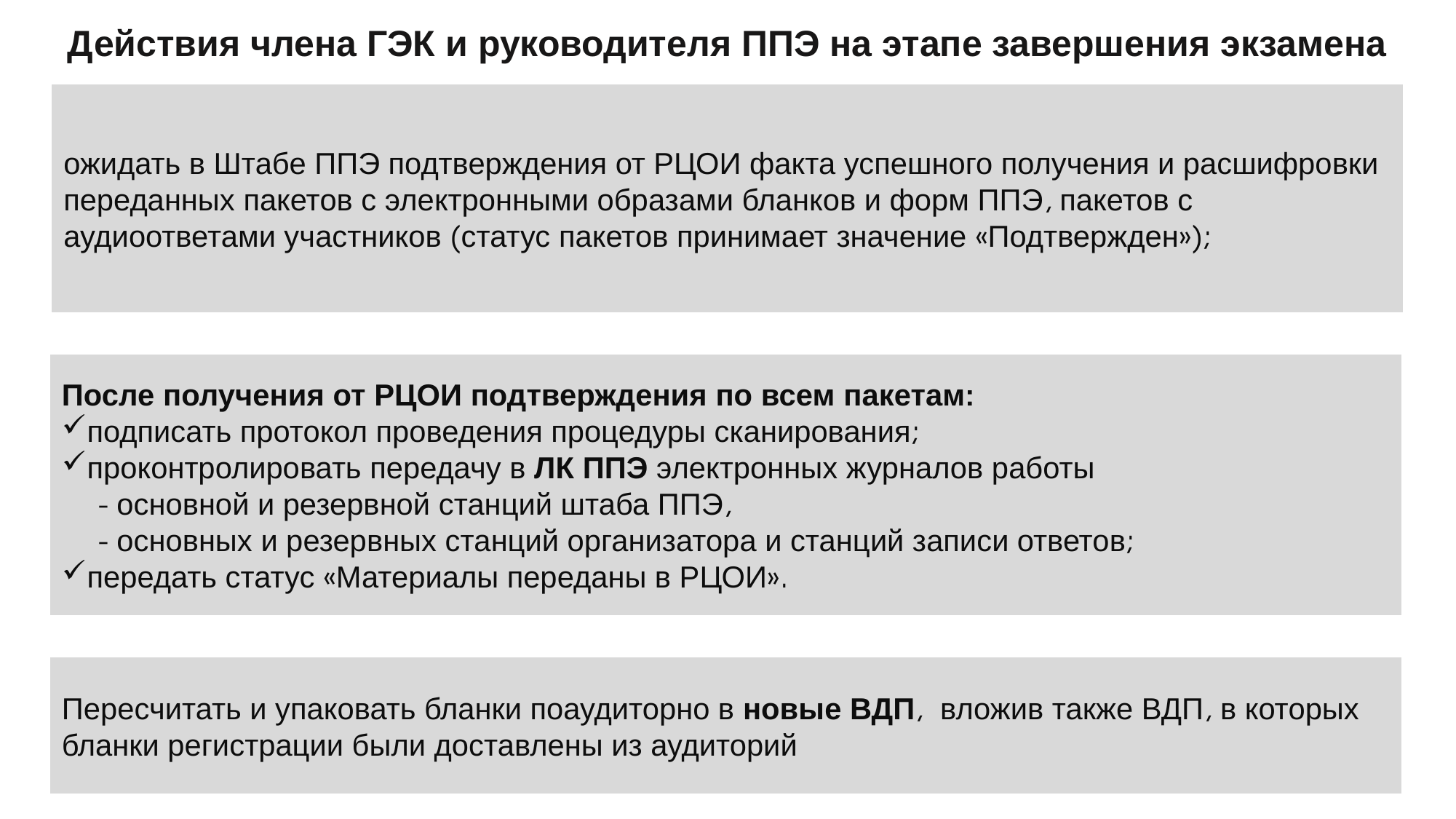

Действия члена ГЭК и руководителя ППЭ на этапе завершения экзамена
ожидать в Штабе ППЭ подтверждения от РЦОИ факта успешного получения и расшифровки переданных пакетов с электронными образами бланков и форм ППЭ, пакетов с аудиоответами участников (статус пакетов принимает значение «Подтвержден»);
После получения от РЦОИ подтверждения по всем пакетам:
подписать протокол проведения процедуры сканирования;
проконтролировать передачу в ЛК ППЭ электронных журналов работы
- основной и резервной станций штаба ППЭ,
- основных и резервных станций организатора и станций записи ответов;
передать статус «Материалы переданы в РЦОИ».
Пересчитать и упаковать бланки поаудиторно в новые ВДП,  вложив также ВДП, в которых бланки регистрации были доставлены из аудиторий